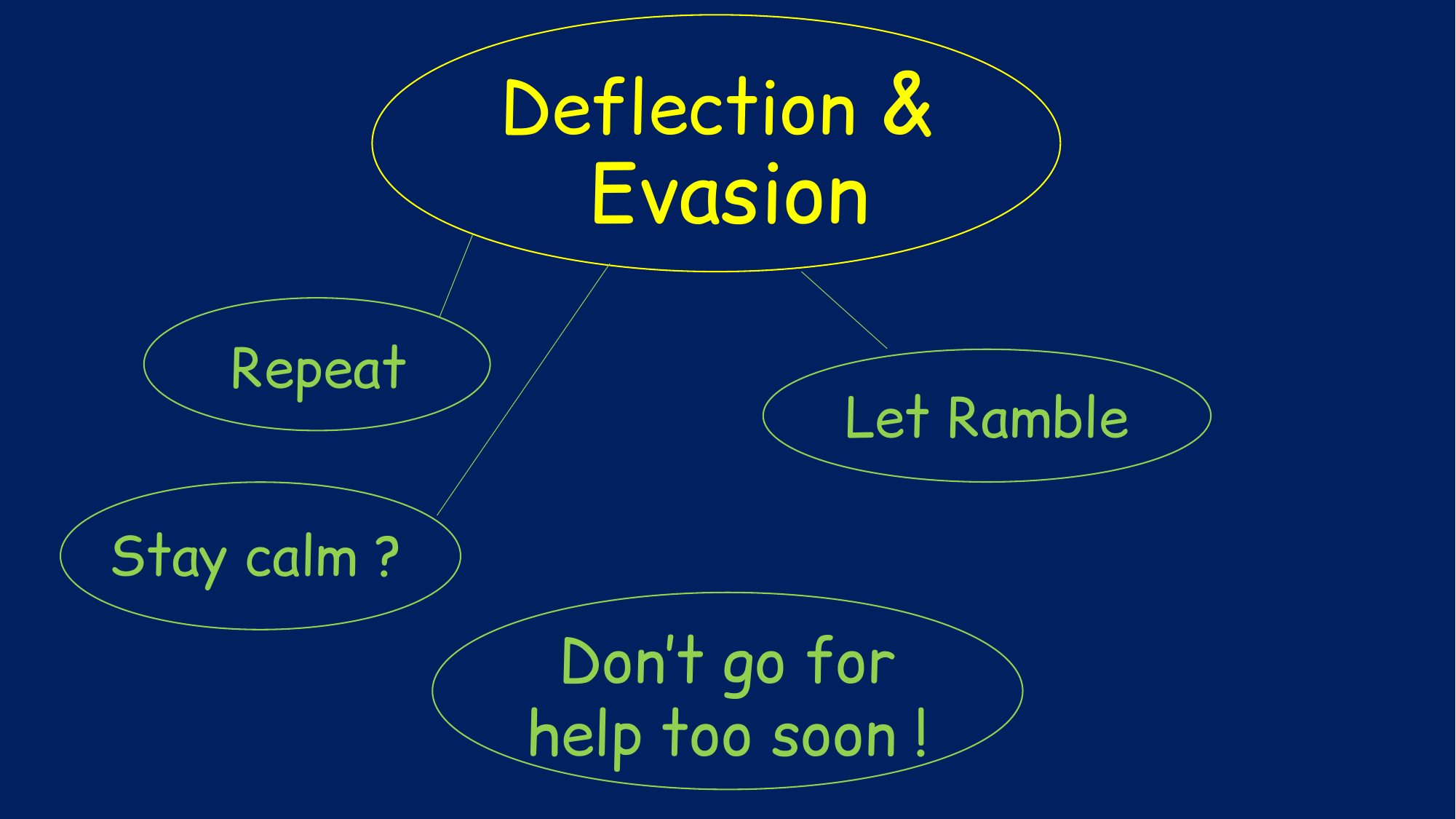

# Deflection & Evasion

Repeat

Let Ramble

Stay calm ?

Don’t go for help too soon !